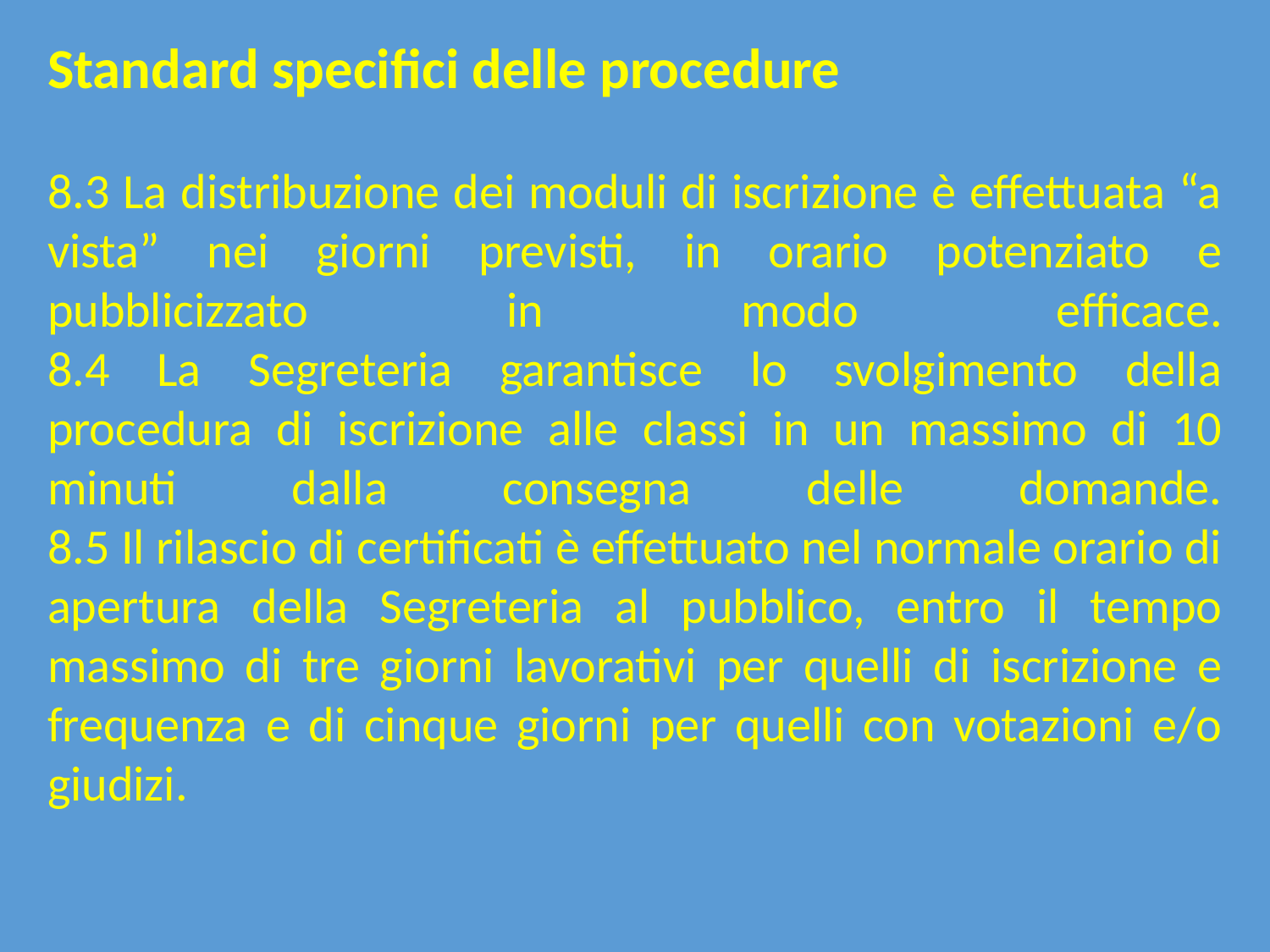

Standard specifici delle procedure

8.3 La distribuzione dei moduli di iscrizione è effettuata “a vista” nei giorni previsti, in orario potenziato e pubblicizzato in modo efficace.
8.4 La Segreteria garantisce lo svolgimento della procedura di iscrizione alle classi in un massimo di 10 minuti dalla consegna delle domande.
8.5 Il rilascio di certificati è effettuato nel normale orario di apertura della Segreteria al pubblico, entro il tempo massimo di tre giorni lavorativi per quelli di iscrizione e frequenza e di cinque giorni per quelli con votazioni e/o giudizi.